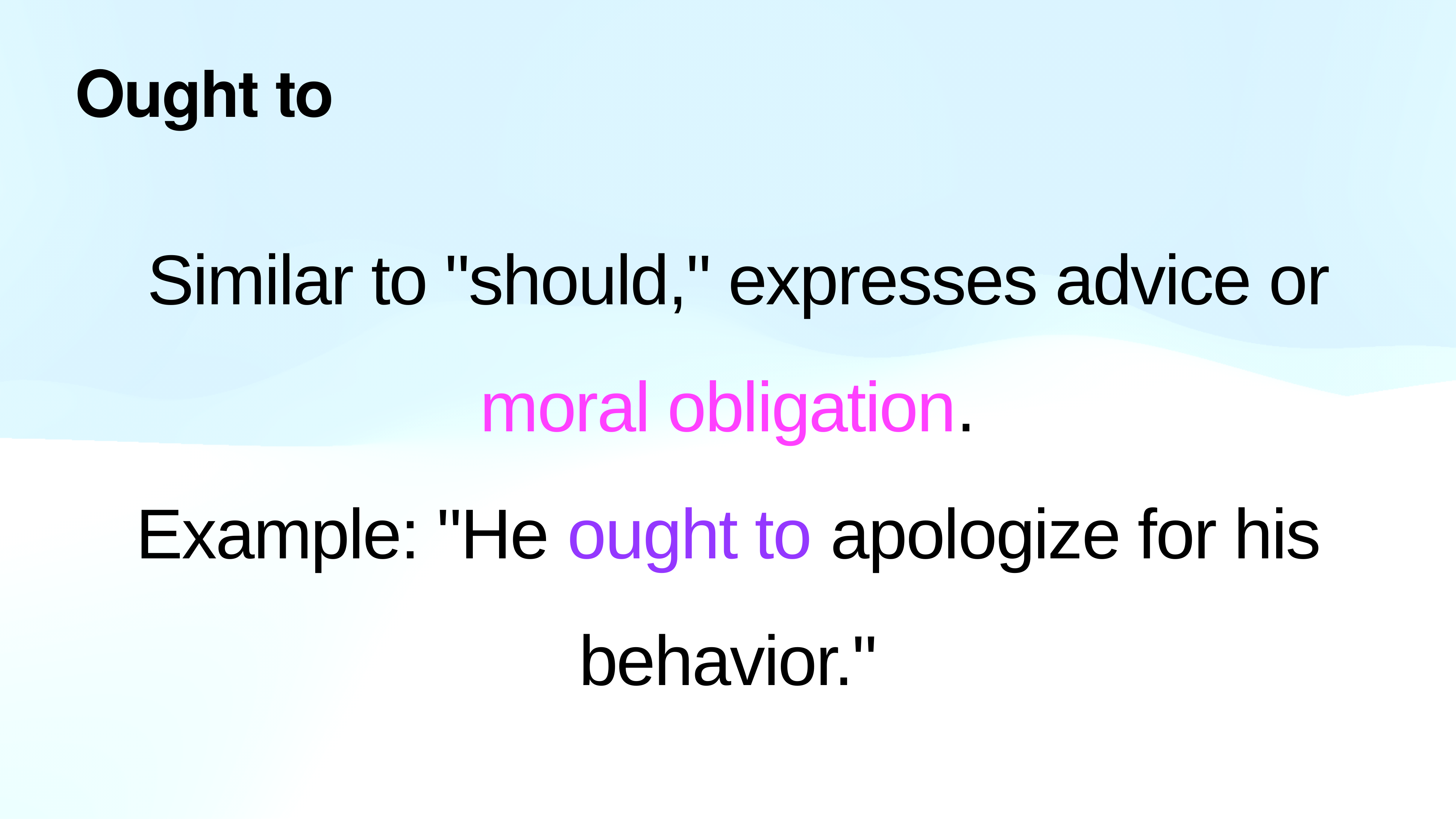

# Ought to
 Similar to "should," expresses advice or moral obligation.
Example: "He ought to apologize for his behavior."